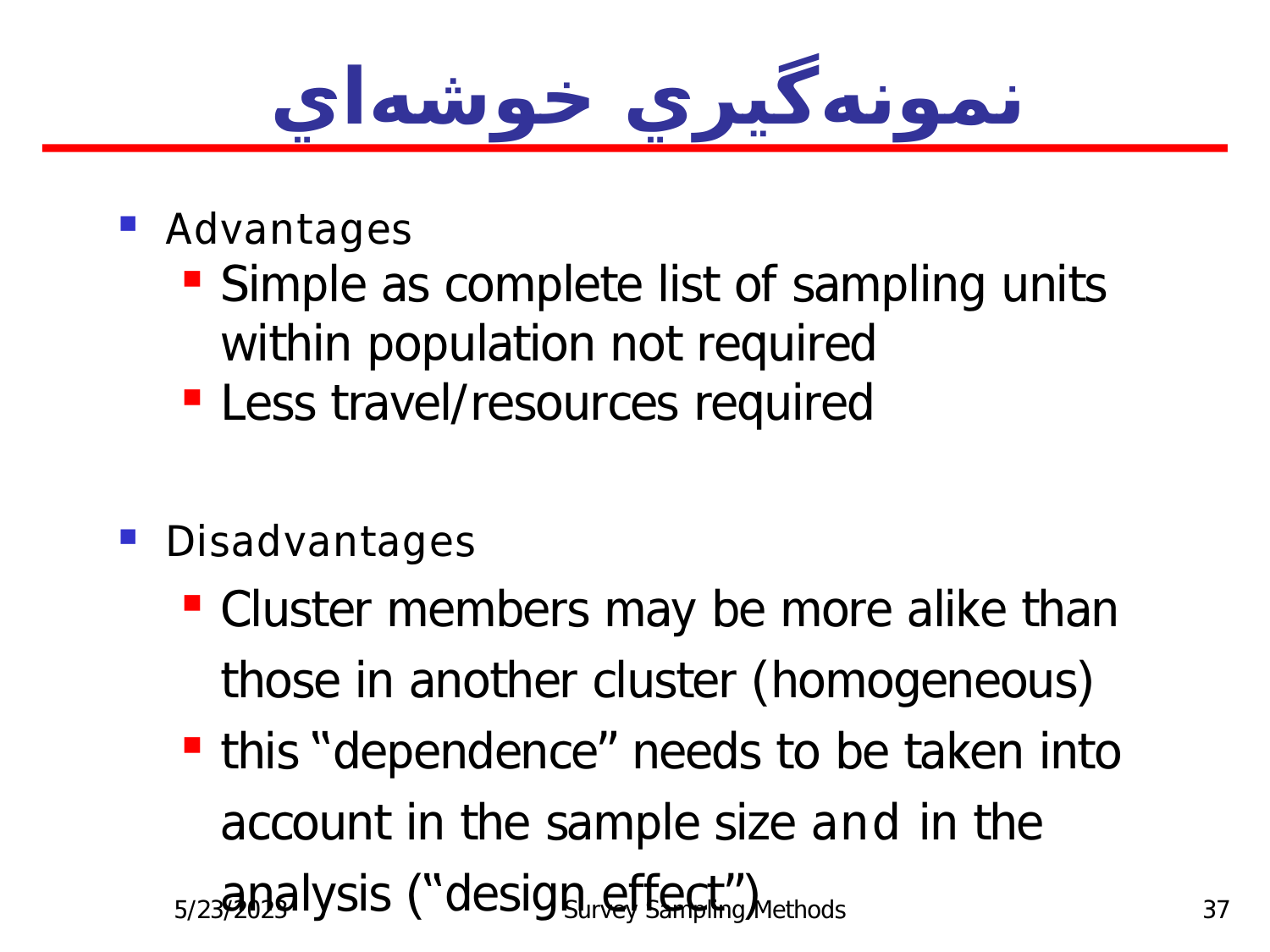

# نمونه‌گيري خوشه‌اي

Advantages
Simple as complete list of sampling units within population not required
Less travel/resources required

Disadvantages
Cluster members may be more alike than those in another cluster (homogeneous)
this “dependence” needs to be taken into account in the sample size and in the analysis (“design effect”)
5/23/2023
Survey Sampling Methods
37